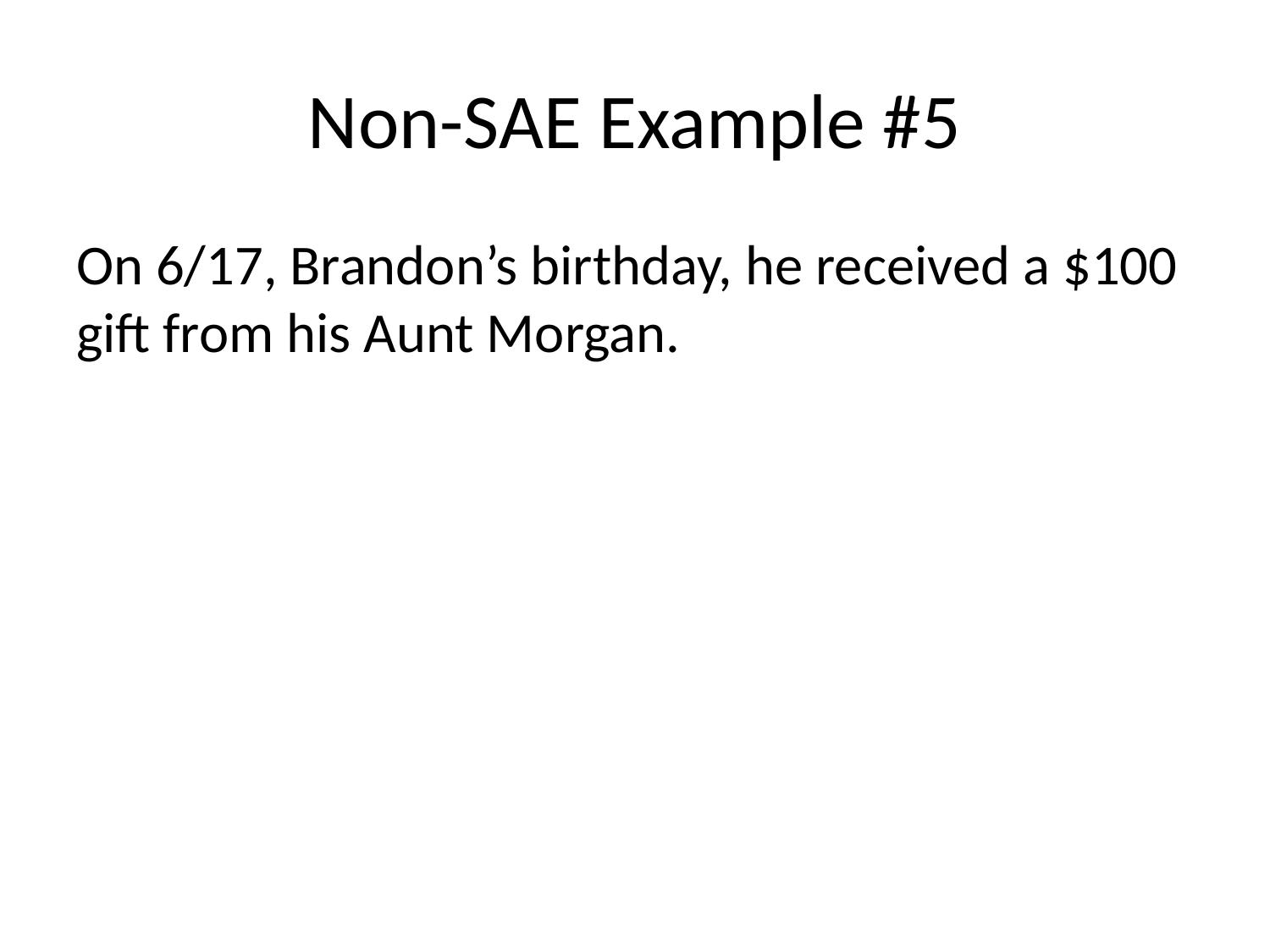

# Non-SAE Example #5
On 6/17, Brandon’s birthday, he received a $100 gift from his Aunt Morgan.